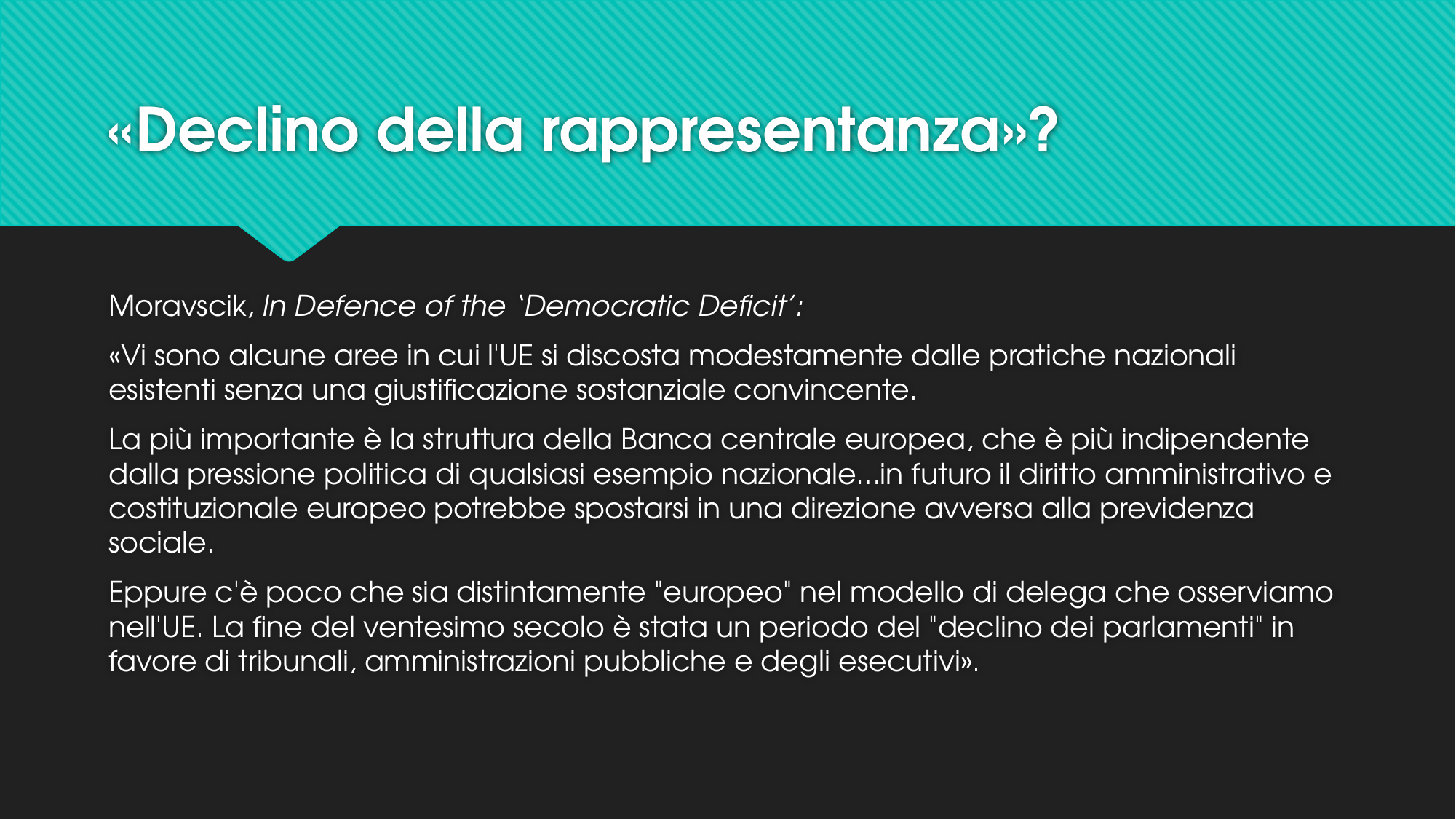

# «Declino della rappresentanza»?
Moravscik, In Defence of the ‘Democratic Deficit’:
«Vi sono alcune aree in cui l'UE si discosta modestamente dalle pratiche nazionali esistenti senza una giustificazione sostanziale convincente.
La più importante è la struttura della Banca centrale europea, che è più indipendente dalla pressione politica di qualsiasi esempio nazionale…in futuro il diritto amministrativo e costituzionale europeo potrebbe spostarsi in una direzione avversa alla previdenza sociale.
Eppure c'è poco che sia distintamente "europeo" nel modello di delega che osserviamo nell'UE. La fine del ventesimo secolo è stata un periodo del "declino dei parlamenti" in favore di tribunali, amministrazioni pubbliche e degli esecutivi».